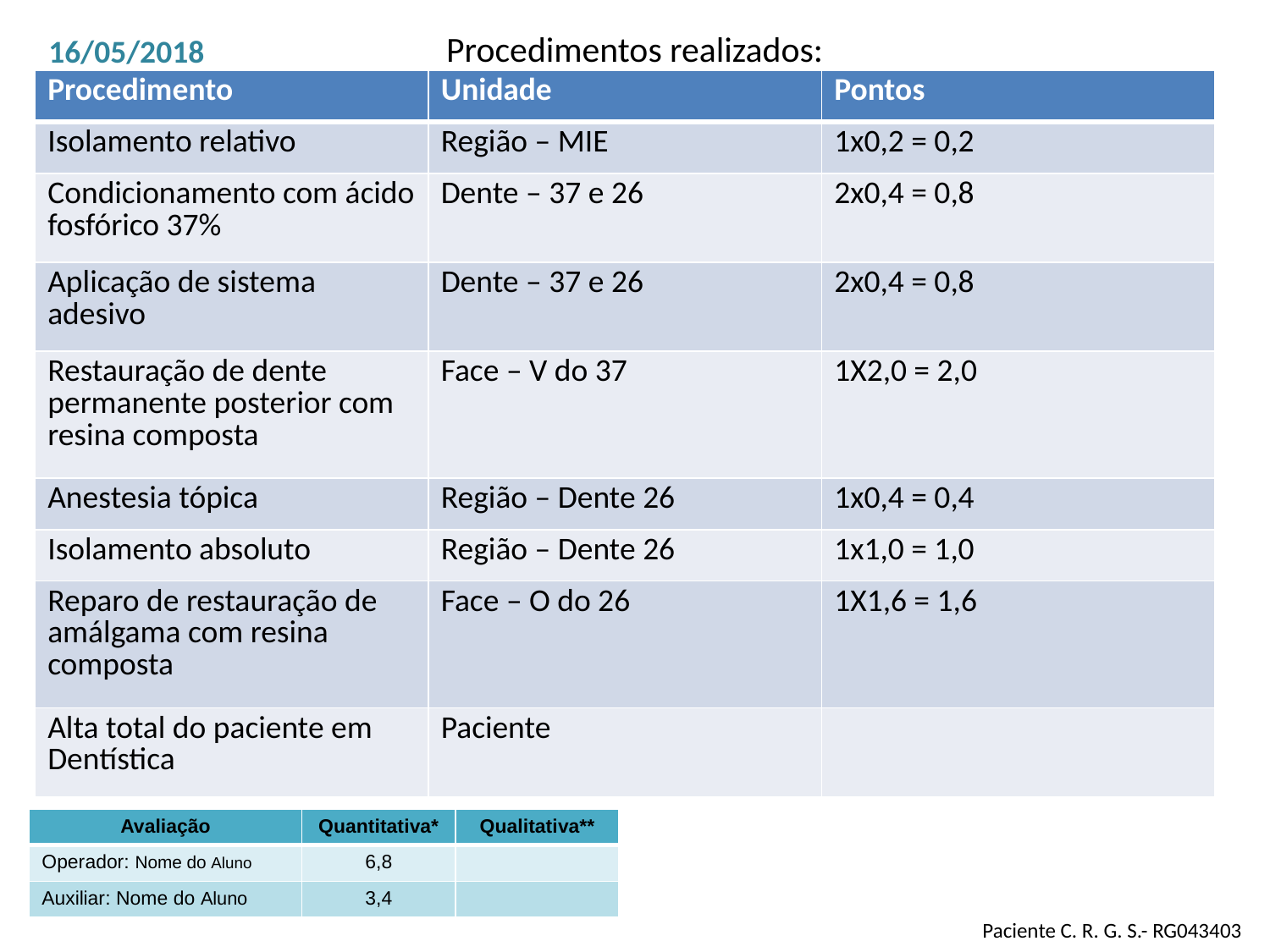

Procedimentos realizados:
16/05/2018
| Procedimento | Unidade | Pontos |
| --- | --- | --- |
| Isolamento relativo | Região – MIE | 1x0,2 = 0,2 |
| Condicionamento com ácido fosfórico 37% | Dente – 37 e 26 | 2x0,4 = 0,8 |
| Aplicação de sistema adesivo | Dente – 37 e 26 | 2x0,4 = 0,8 |
| Restauração de dente permanente posterior com resina composta | Face – V do 37 | 1X2,0 = 2,0 |
| Anestesia tópica | Região – Dente 26 | 1x0,4 = 0,4 |
| Isolamento absoluto | Região – Dente 26 | 1x1,0 = 1,0 |
| Reparo de restauração de amálgama com resina composta | Face – O do 26 | 1X1,6 = 1,6 |
| Alta total do paciente em Dentística | Paciente |  |
| Avaliação | Quantitativa\* | Qualitativa\*\* |
| --- | --- | --- |
| Operador: Nome do Aluno | 6,8 |  |
| Auxiliar: Nome do Aluno | 3,4 |  |
Paciente C. R. G. S.- RG043403